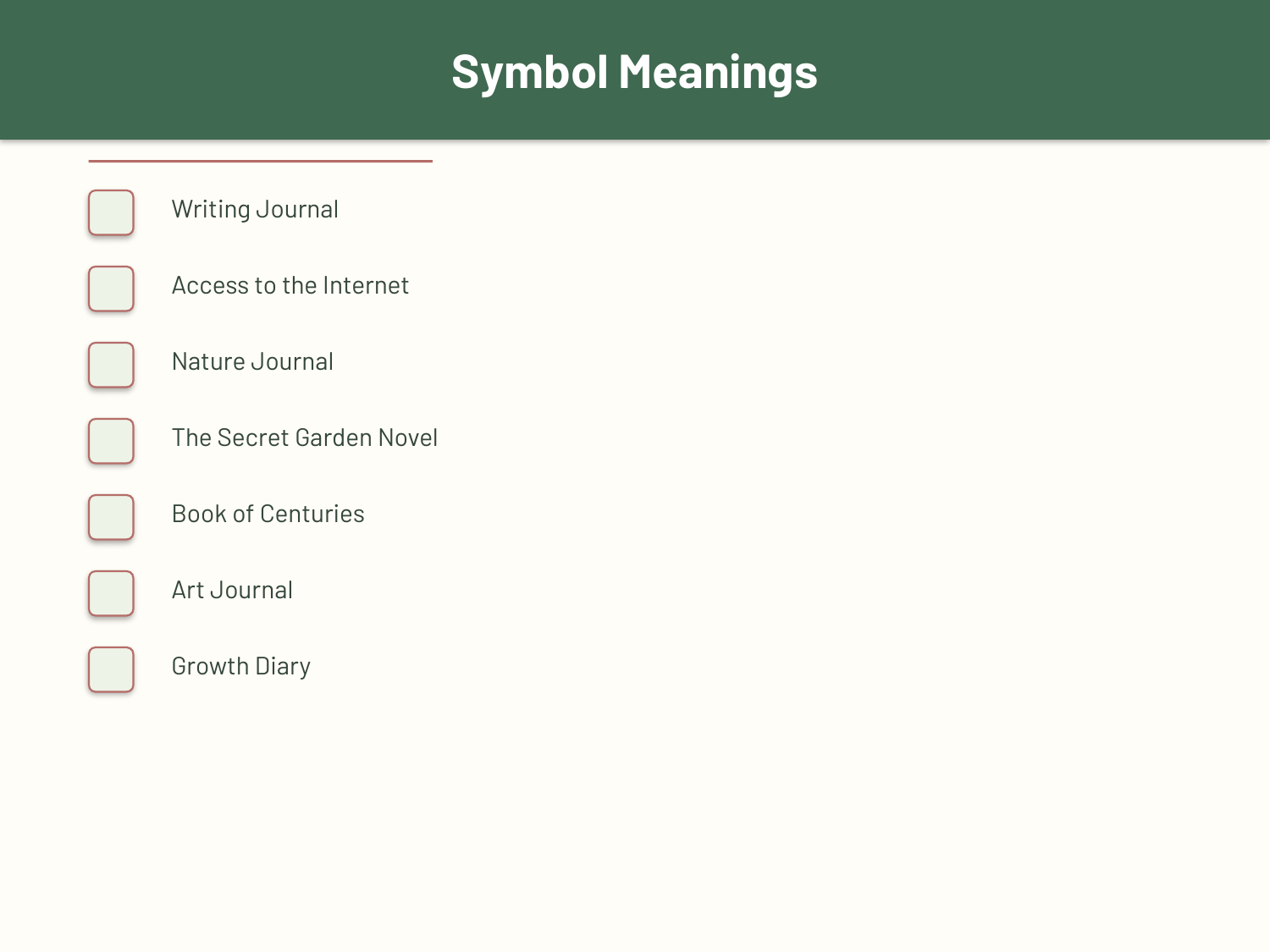

Symbol Meanings

Writing Journal

Access to the Internet

Nature Journal

The Secret Garden Novel

Book of Centuries

Art Journal

Growth Diary